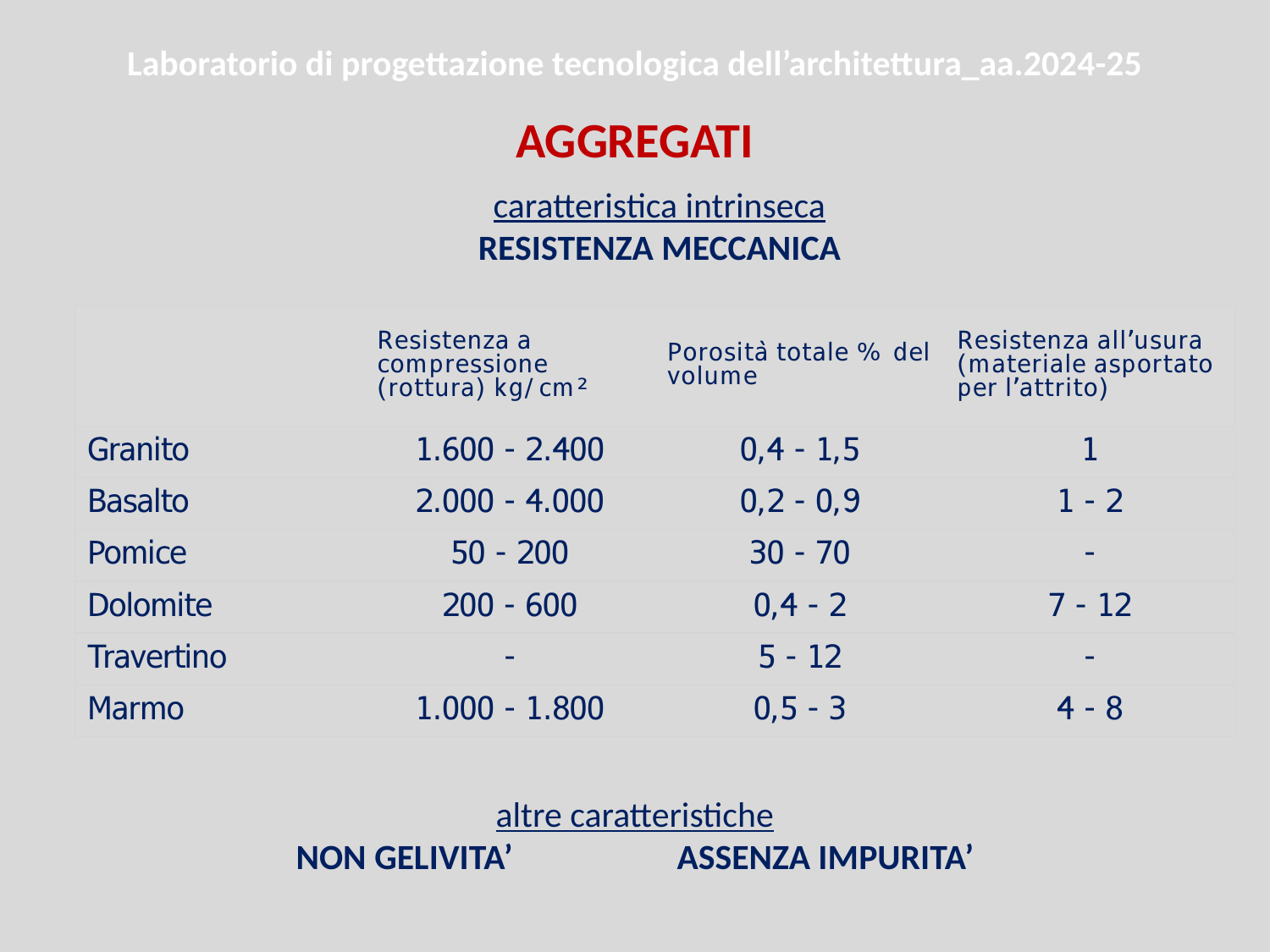

Laboratorio di progettazione tecnologica dell’architettura_aa.2024-25
# AGGREGATI
caratteristica intrinseca
RESISTENZA MECCANICA
|  | Resistenza a compressione (rottura) kg/cm² | Porosità totale % del volume | Resistenza all’usura (materiale asportato per l’attrito) |
| --- | --- | --- | --- |
| Granito | 1.600 - 2.400 | 0,4 - 1,5 | 1 |
| Basalto | 2.000 - 4.000 | 0,2 - 0,9 | 1 - 2 |
| Pomice | 50 - 200 | 30 - 70 | - |
| Dolomite | 200 - 600 | 0,4 - 2 | 7 - 12 |
| Travertino | - | 5 - 12 | - |
| Marmo | 1.000 - 1.800 | 0,5 - 3 | 4 - 8 |
altre caratteristiche
NON GELIVITA’                  	ASSENZA IMPURITA’